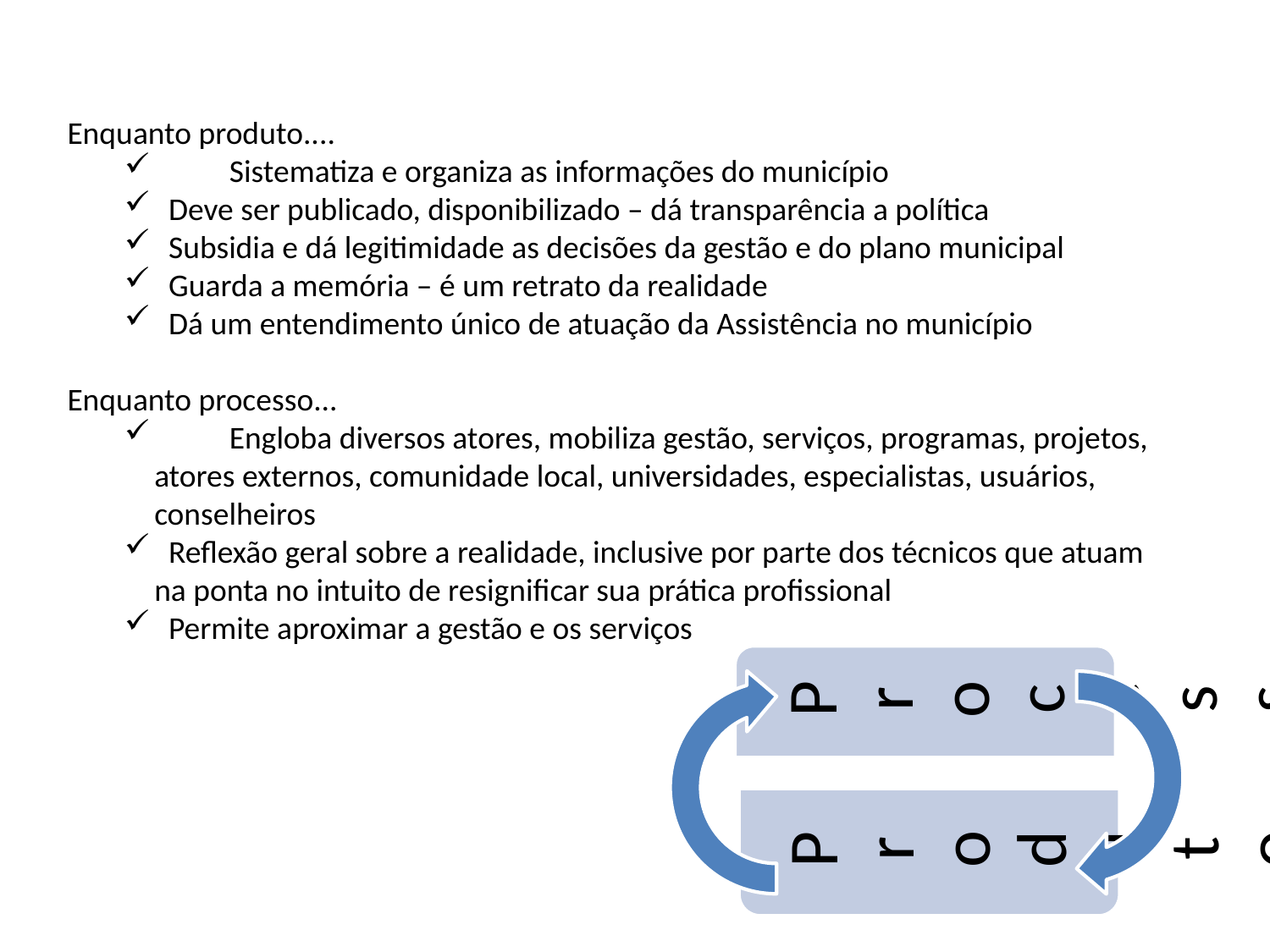

Enquanto produto....
	Sistematiza e organiza as informações do município
  Deve ser publicado, disponibilizado – dá transparência a política
  Subsidia e dá legitimidade as decisões da gestão e do plano municipal
  Guarda a memória – é um retrato da realidade
  Dá um entendimento único de atuação da Assistência no município

Enquanto processo...
	Engloba diversos atores, mobiliza gestão, serviços, programas, projetos, atores externos, comunidade local, universidades, especialistas, usuários, conselheiros
  Reflexão geral sobre a realidade, inclusive por parte dos técnicos que atuam na ponta no intuito de resignificar sua prática profissional
  Permite aproximar a gestão e os serviços

Produto
Processo